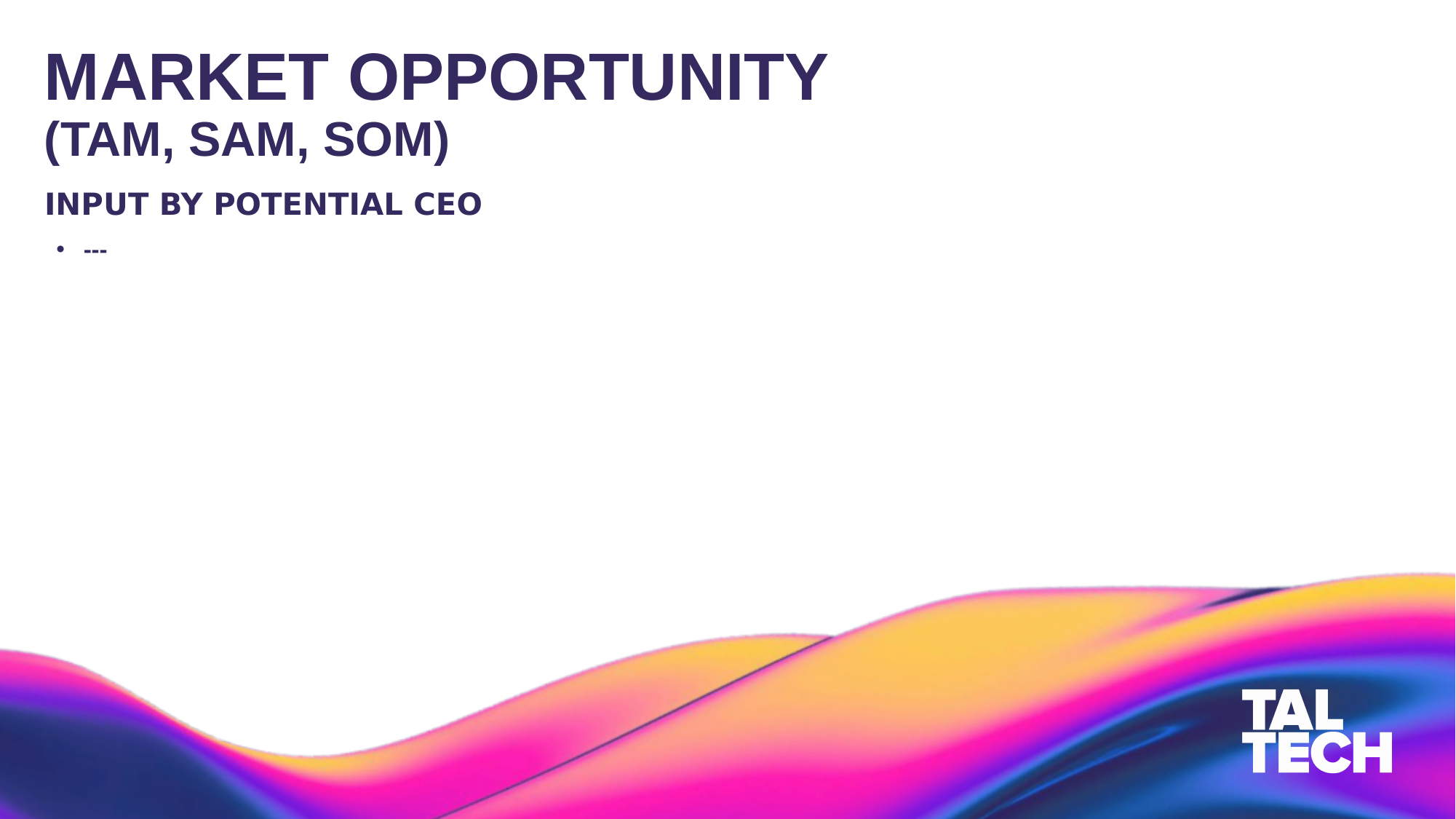

# MARKET OPPORTUNITY (TAM, SAM, SOM)
INPUT BY POTENTIAL CEO
---